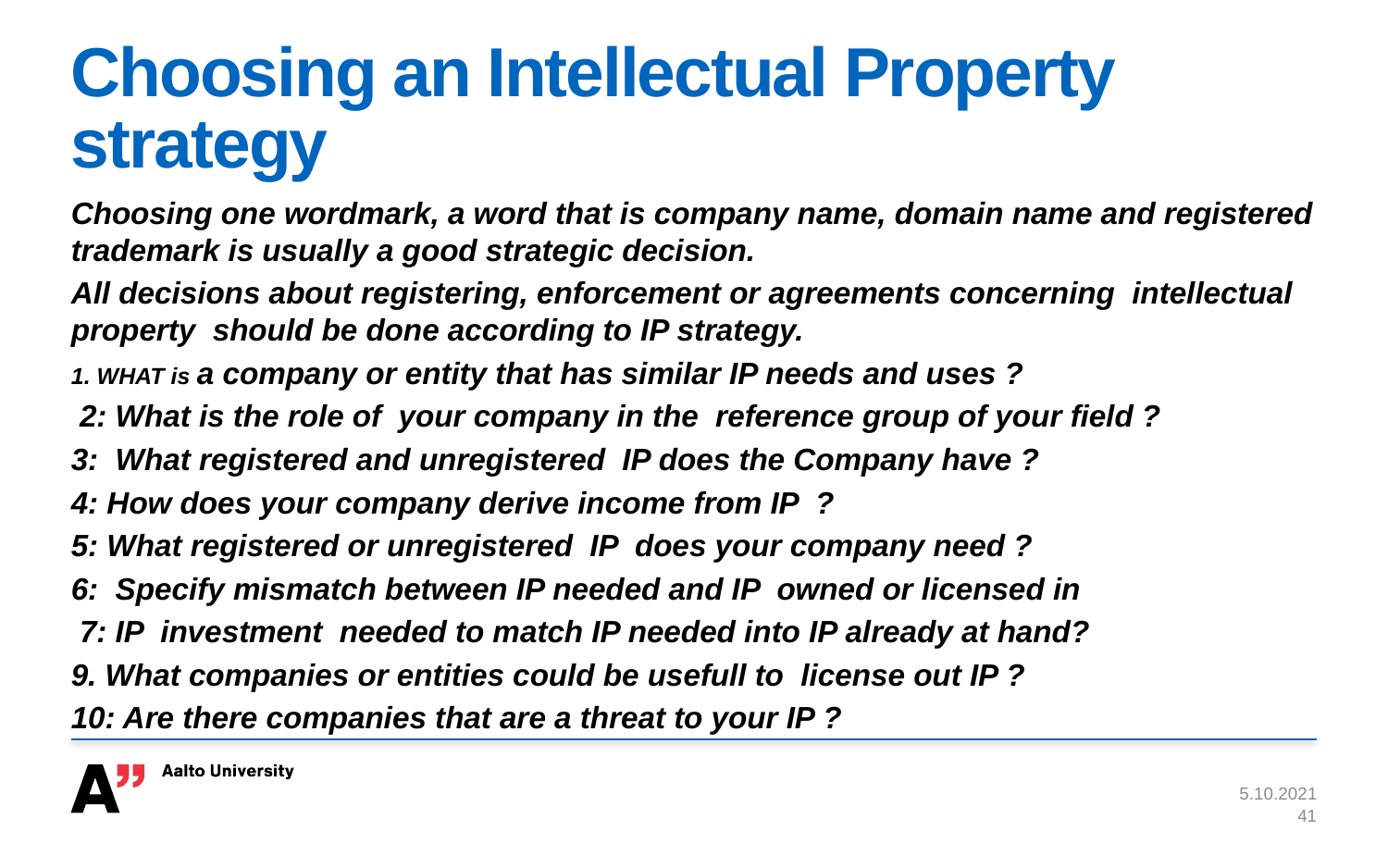

# Choosing an Intellectual Property strategy
Choosing one wordmark, a word that is company name, domain name and registered trademark is usually a good strategic decision.
All decisions about registering, enforcement or agreements concerning  intellectual property  should be done according to IP strategy.
1. WHAT is a company or entity that has similar IP needs and uses ?
 2: What is the role of  your company in the  reference group of your field ?
3:  What registered and unregistered  IP does the Company have ?
4: How does your company derive income from IP  ?
5: What registered or unregistered  IP  does your company need ?
6:  Specify mismatch between IP needed and IP  owned or licensed in
 7: IP  investment  needed to match IP needed into IP already at hand?
9. What companies or entities could be usefull to  license out IP ?
10: Are there companies that are a threat to your IP ?

5.10.2021
41